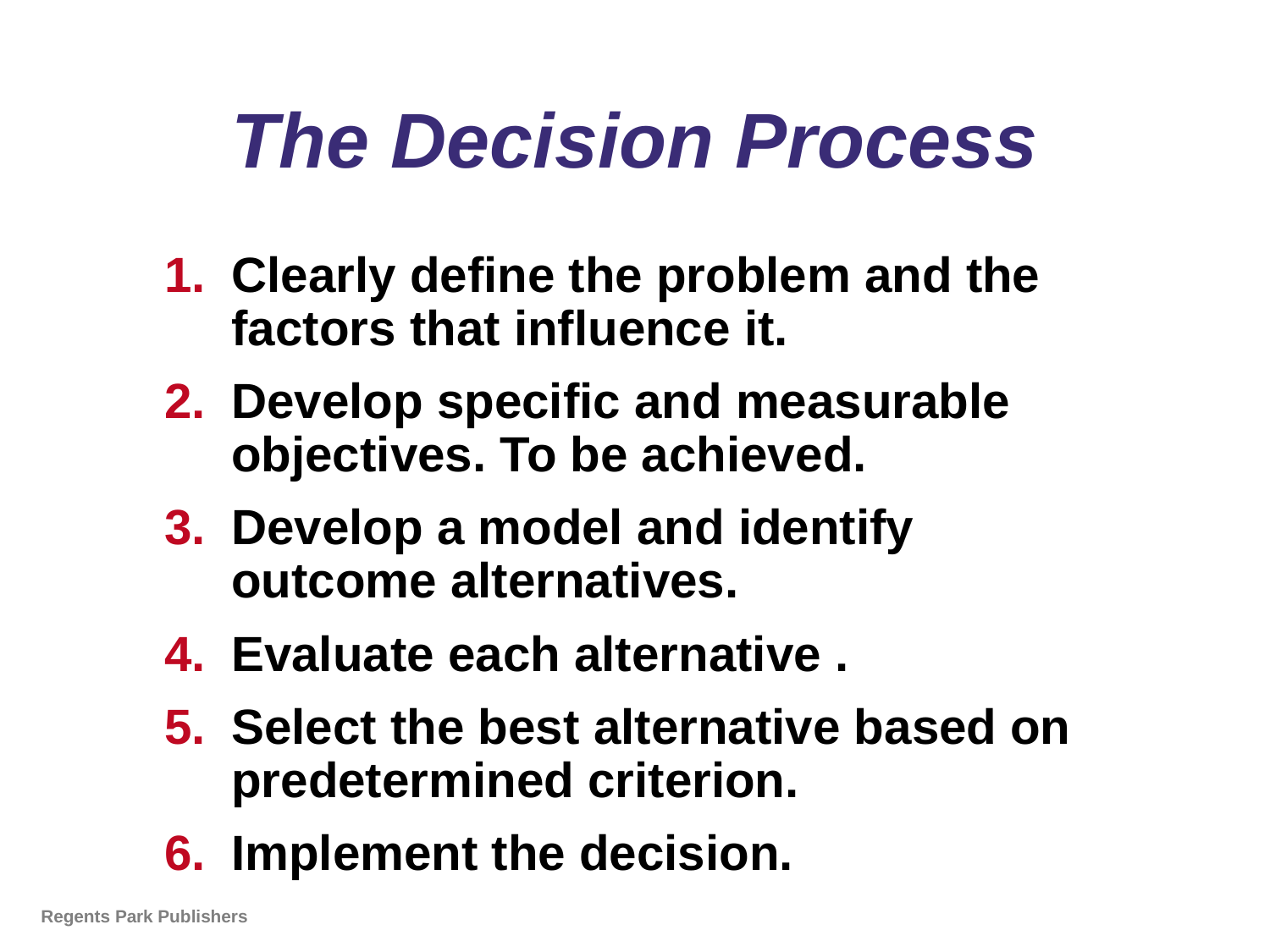

# The Decision Process
Clearly define the problem and the factors that influence it.
Develop specific and measurable objectives. To be achieved.
Develop a model and identify outcome alternatives.
Evaluate each alternative .
Select the best alternative based on predetermined criterion.
Implement the decision.
Regents Park Publishers